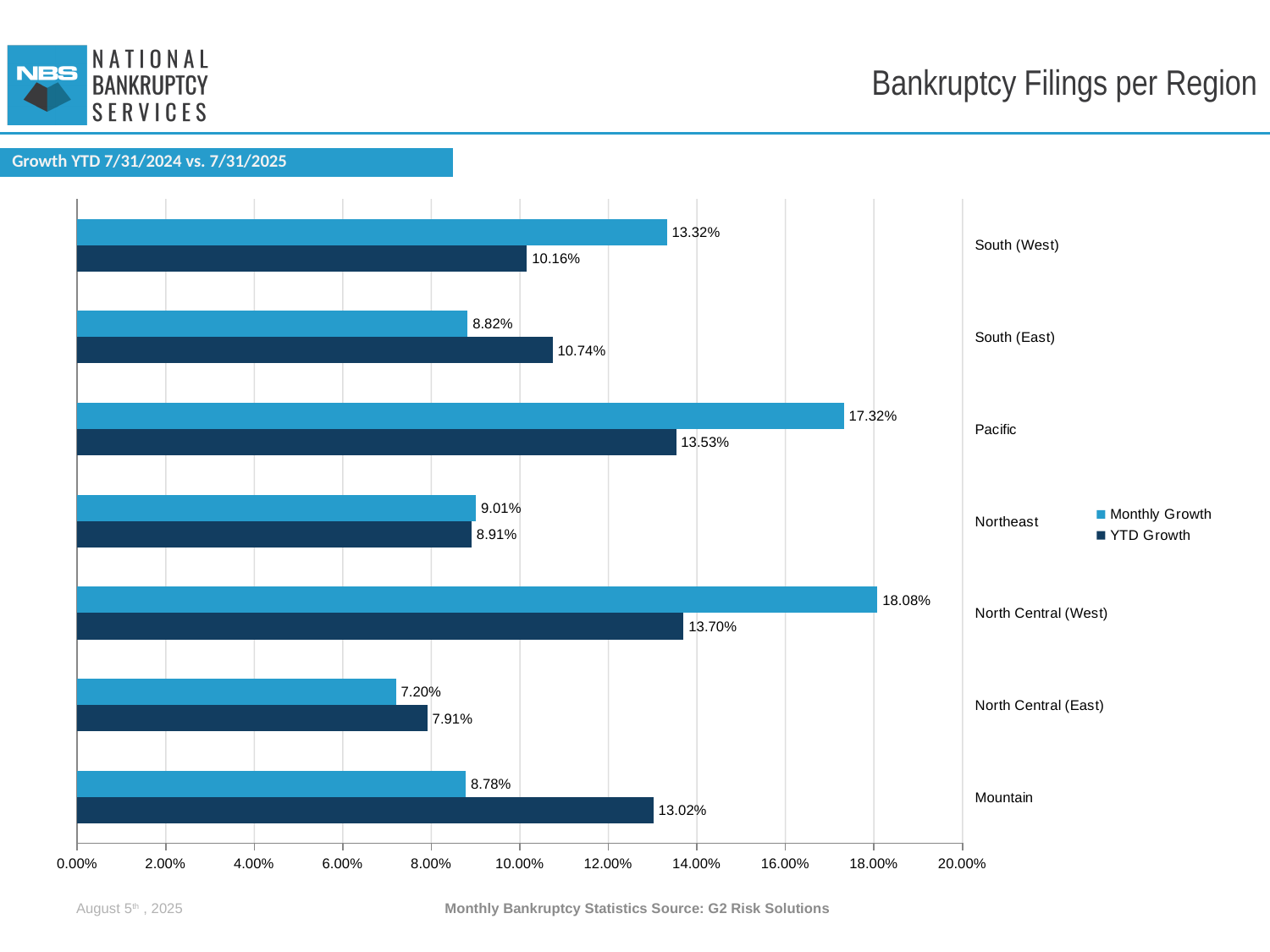

# Bankruptcy Filings per Region
| Growth YTD 7/31/2024 vs. 7/31/2025 |
| --- |

### Chart

| Category | YTD Growth | Monthly Growth |
|---|---|---|
| Mountain | 0.1302 | 0.0878 |
| North Central (East) | 0.0791 | 0.072 |
| North Central (West) | 0.137 | 0.1808 |
| Northeast | 0.0891 | 0.0901 |
| Pacific | 0.1353 | 0.1732 |
| South (East) | 0.1074 | 0.0882 |
| South (West) | 0.1016 | 0.1332 |
August 5th , 2025
Monthly Bankruptcy Statistics Source: G2 Risk Solutions